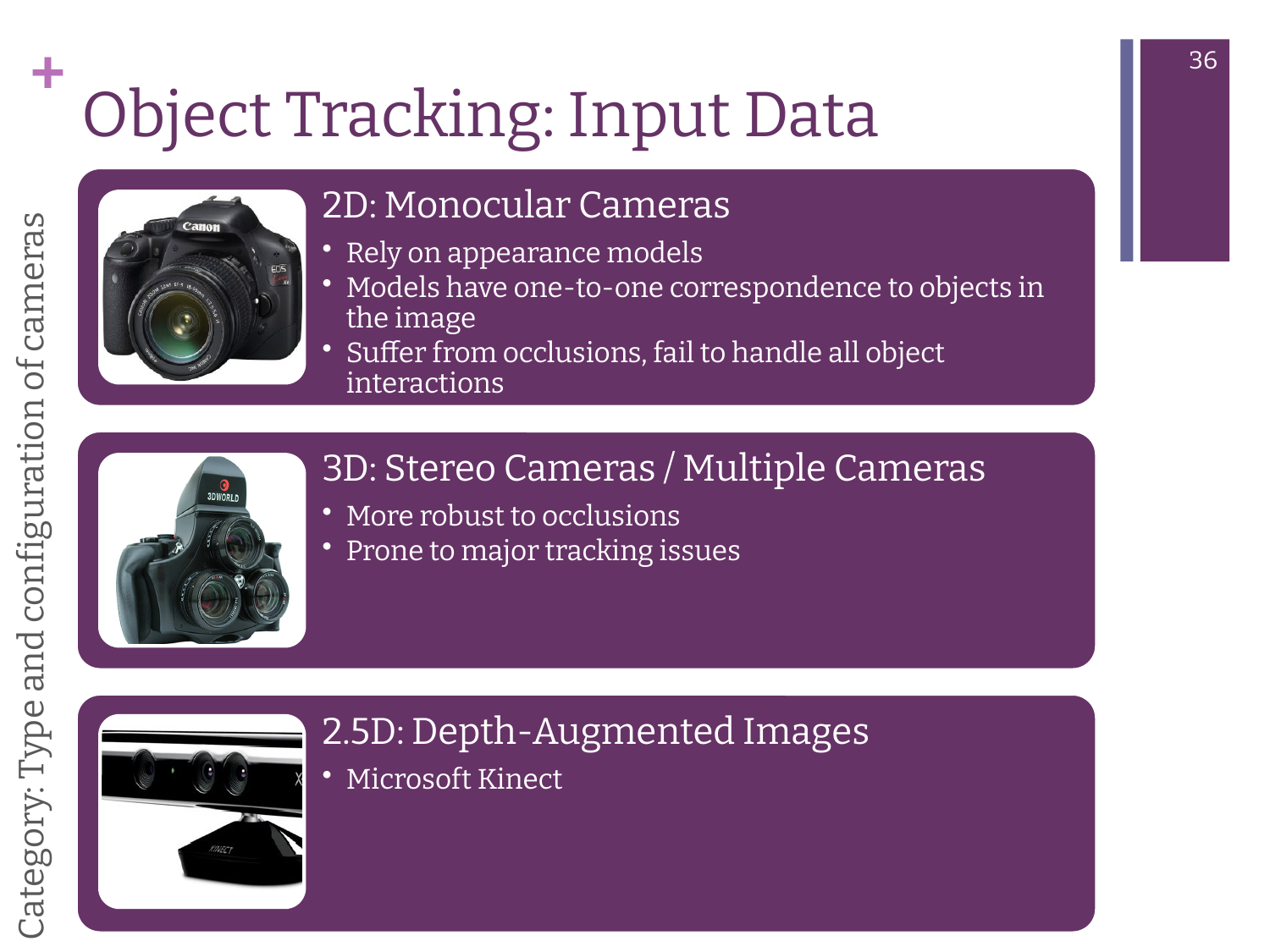

36
# Object Tracking: Input Data
2D: Monocular Cameras
Rely on appearance models
Models have one-to-one correspondence to objects in the image
Suffer from occlusions, fail to handle all object interactions
3D: Stereo Cameras / Multiple Cameras
More robust to occlusions
Prone to major tracking issues
2.5D: Depth-Augmented Images
Microsoft Kinect
Category: Type and configuration of cameras